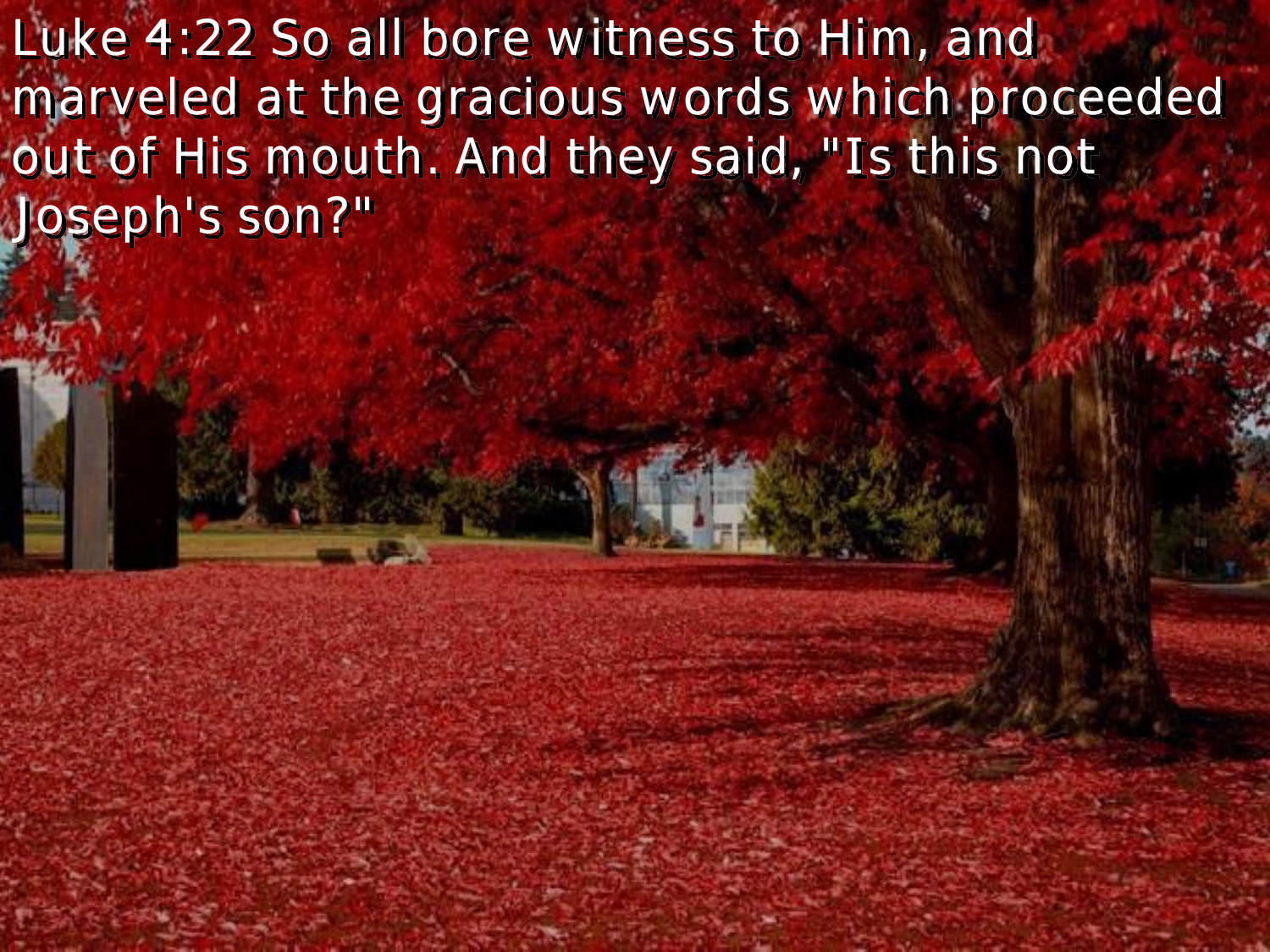

Luke 4:22 So all bore witness to Him, and marveled at the gracious words which proceeded out of His mouth. And they said, "Is this not Joseph's son?"